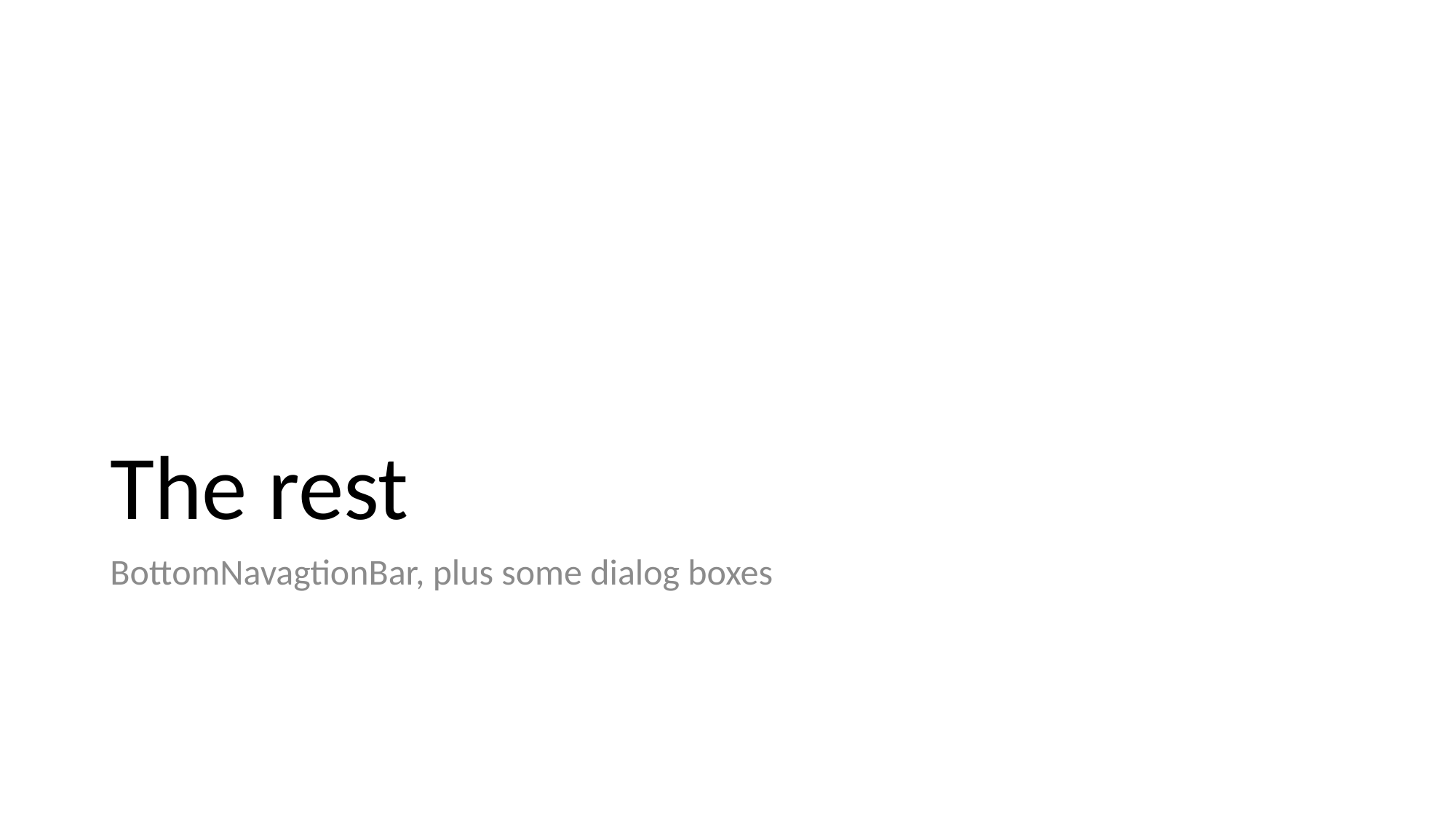

# The rest
BottomNavagtionBar, plus some dialog boxes